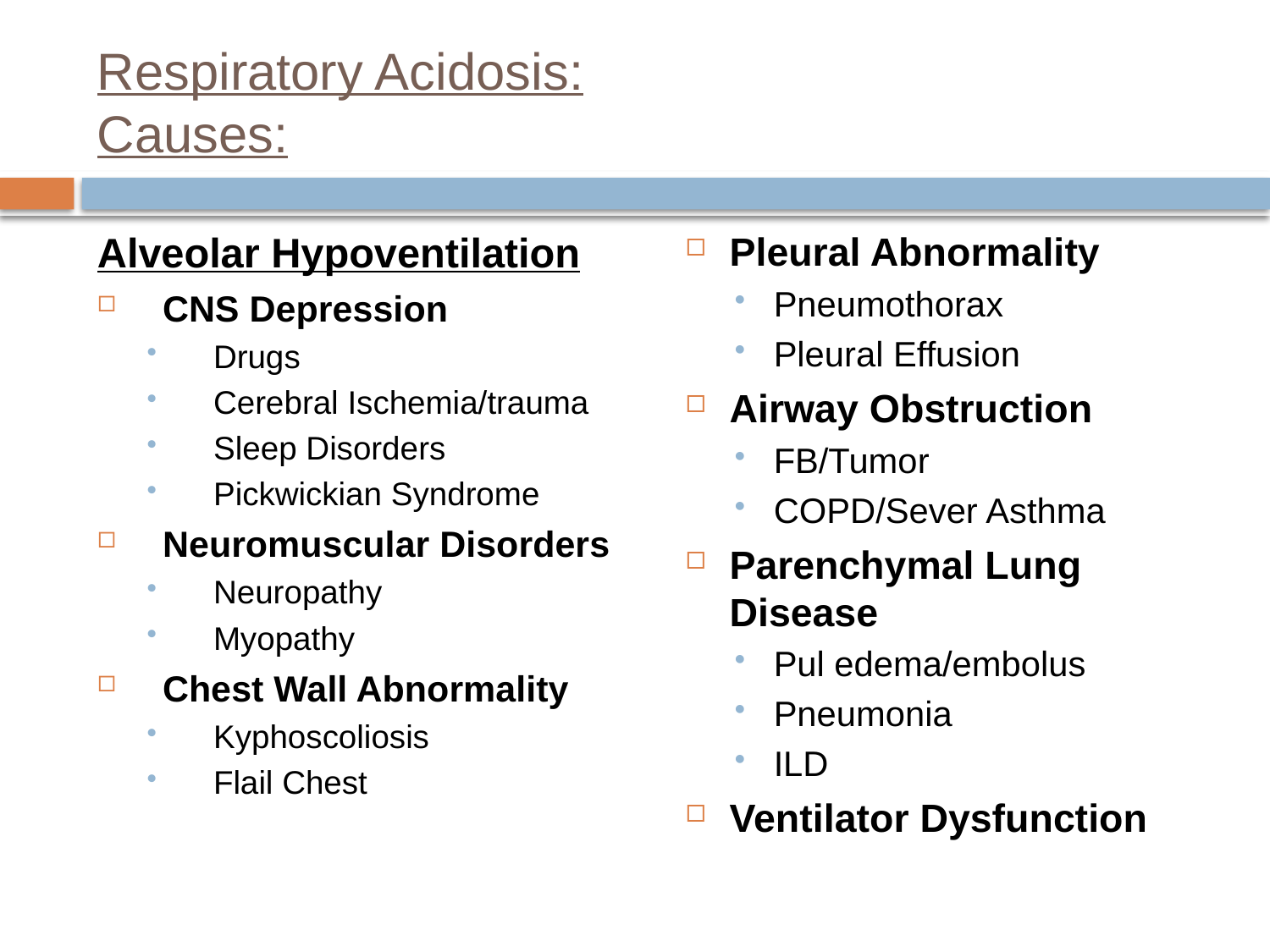

# Respiratory Acidosis: Causes:
Alveolar Hypoventilation
CNS Depression
Drugs
Cerebral Ischemia/trauma
Sleep Disorders
Pickwickian Syndrome
Neuromuscular Disorders
Neuropathy
Myopathy
Chest Wall Abnormality
Kyphoscoliosis
Flail Chest
Pleural Abnormality
Pneumothorax
Pleural Effusion
Airway Obstruction
FB/Tumor
COPD/Sever Asthma
Parenchymal Lung Disease
Pul edema/embolus
Pneumonia
ILD
Ventilator Dysfunction